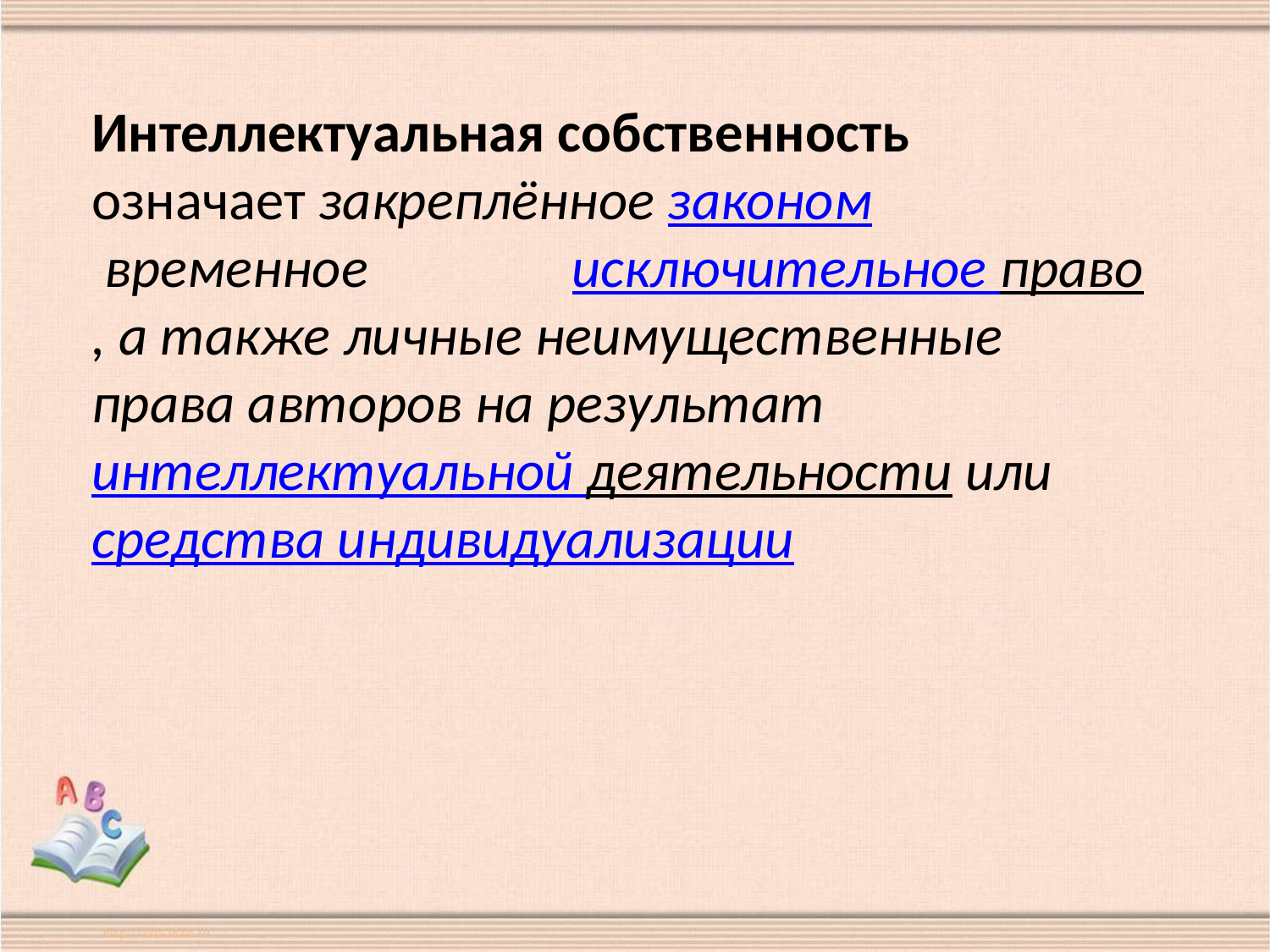

Интеллектуальная собственность  означает закреплённое законом временное                исключительное право, а также личные неимущественные права авторов на результат интеллектуальной деятельности или средства индивидуализации